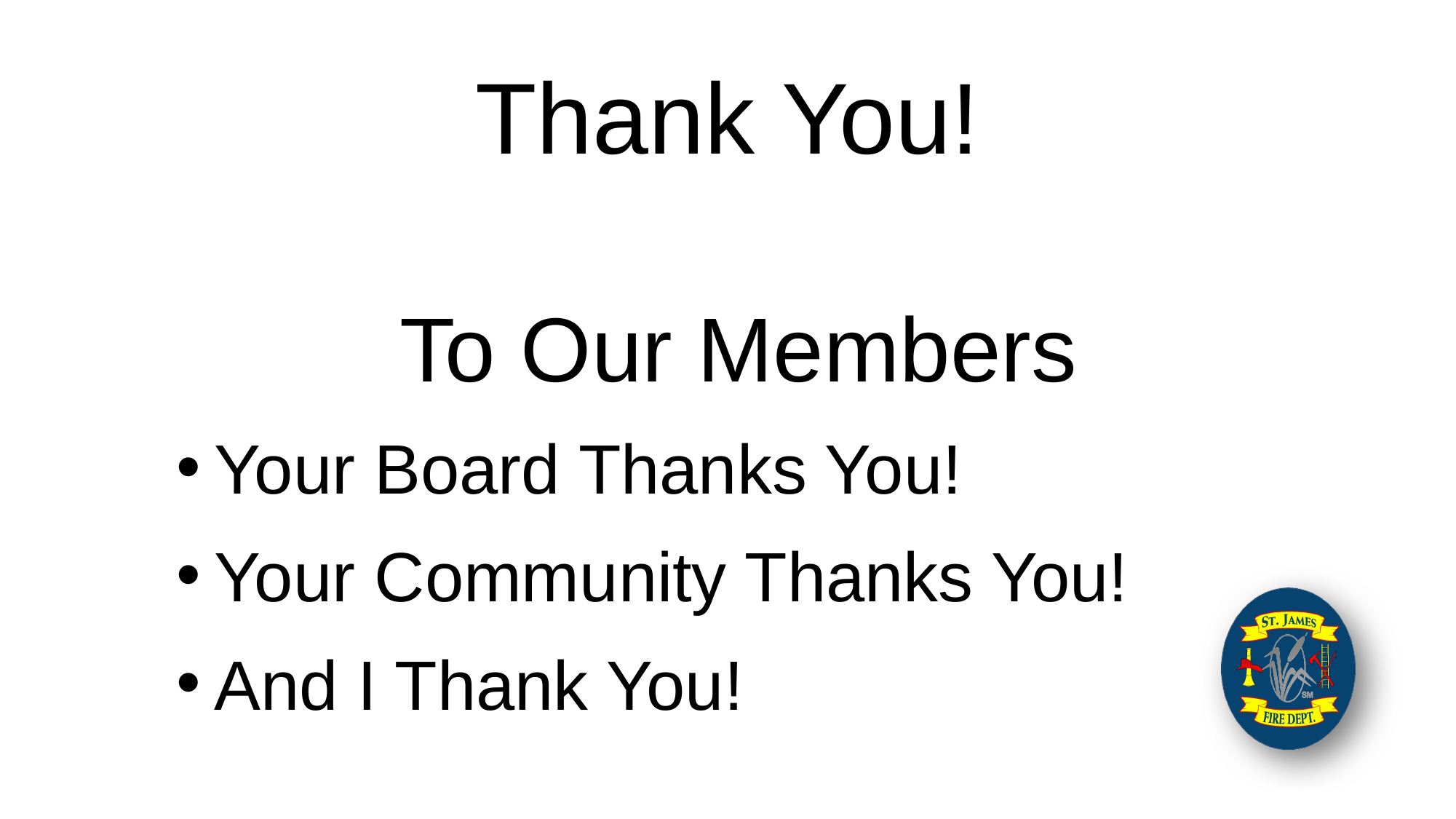

# Thank You!
To Our Members
Your Board Thanks You!
Your Community Thanks You!
And I Thank You!